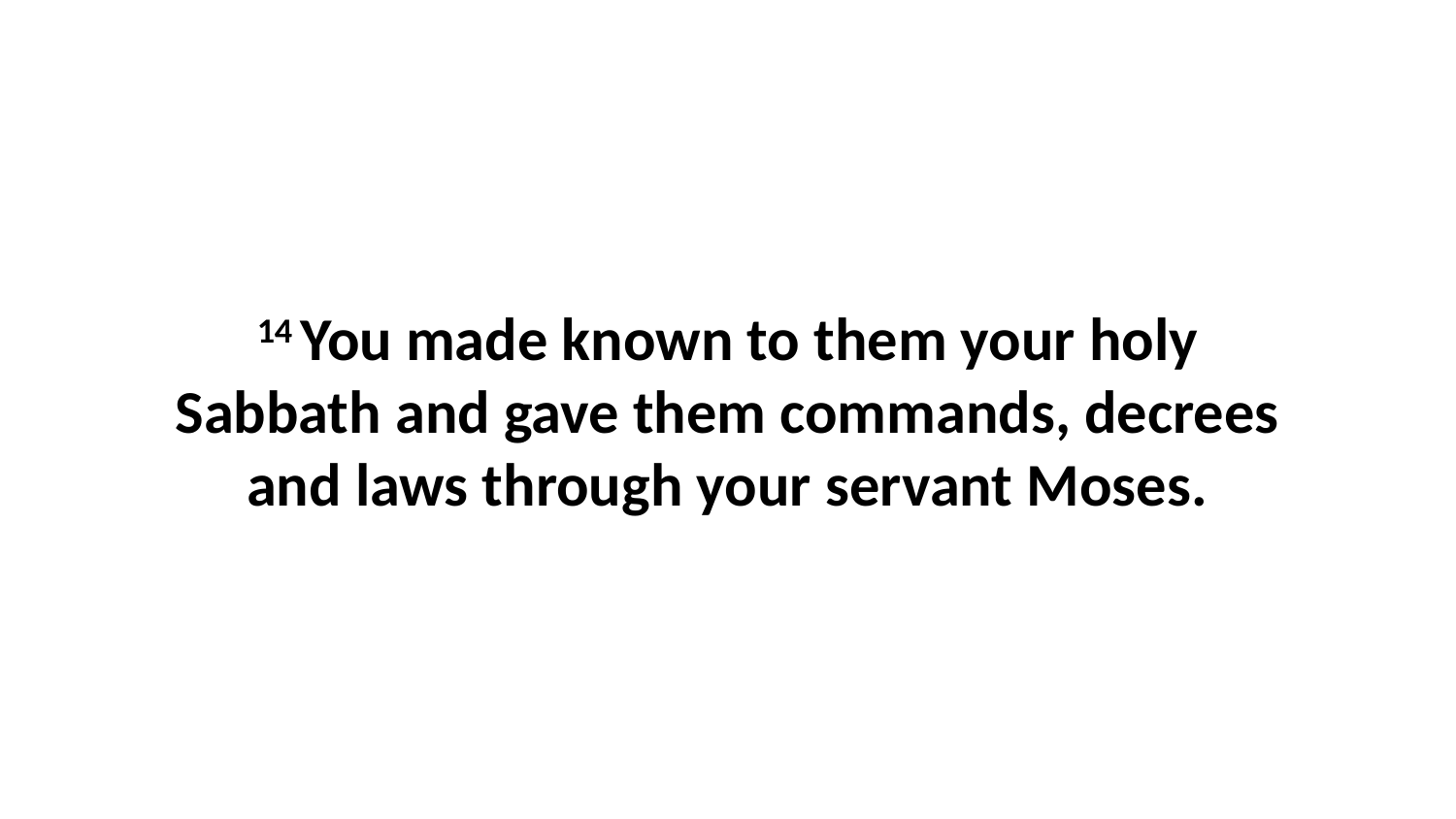

14 You made known to them your holy Sabbath and gave them commands, decrees and laws through your servant Moses.